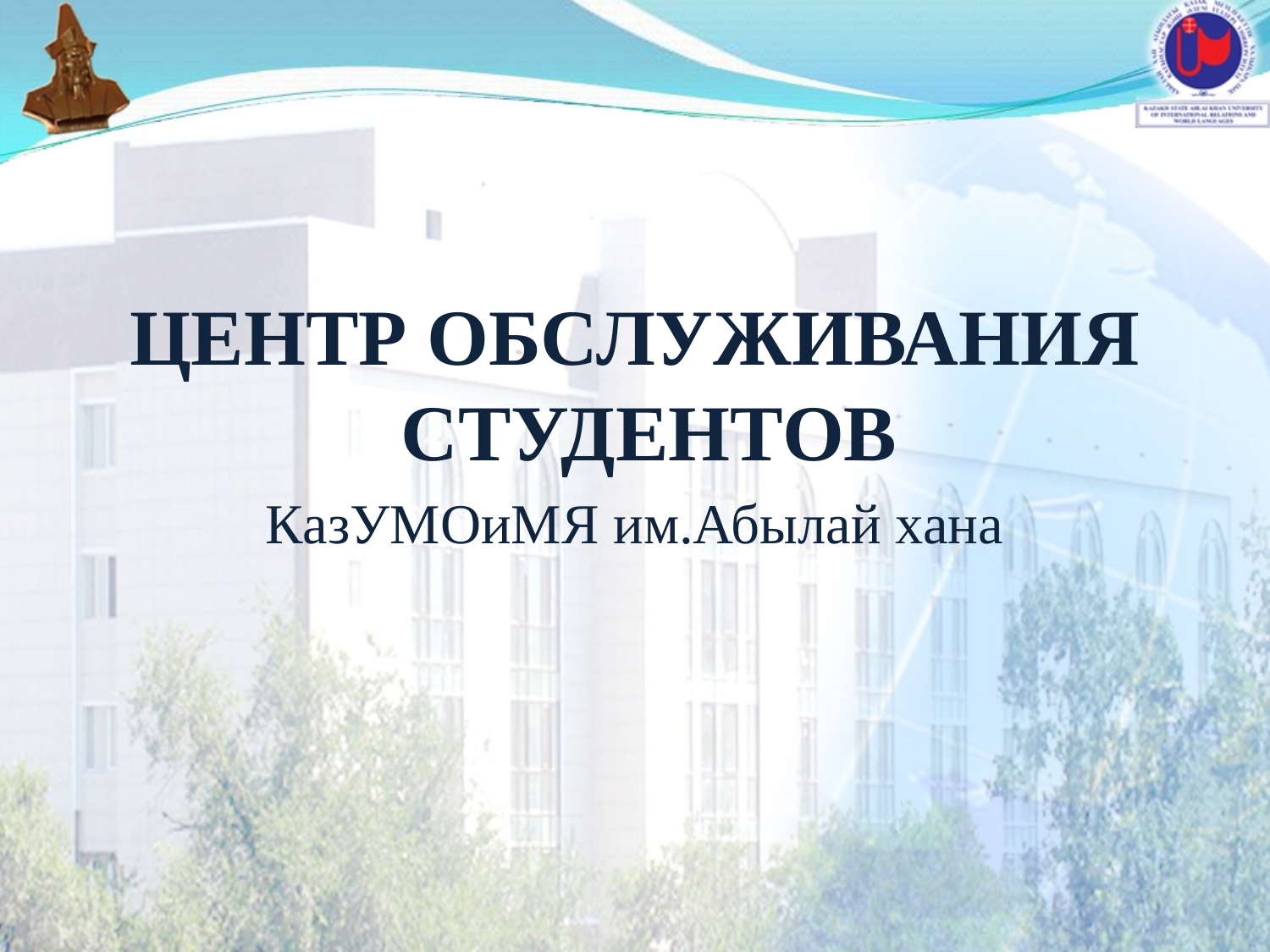

# ЦЕНТР ОБСЛУЖИВАНИЯ СТУДЕНТОВ
 КазУМОиМЯ им.Абылай хана